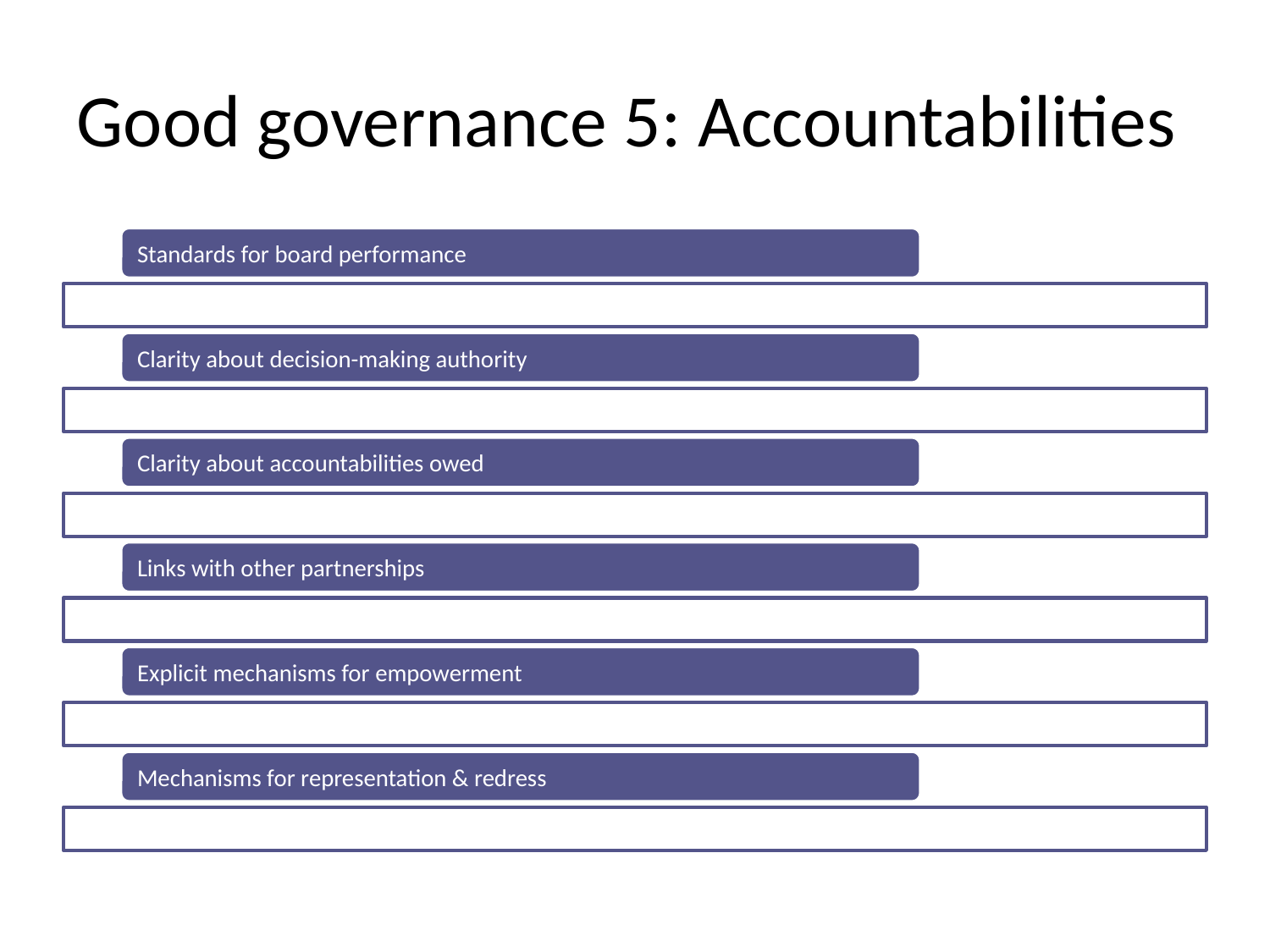

# Good governance 5: Accountabilities
Standards for board performance
Clarity about decision-making authority
Links with other partnerships
Clarity about accountabilities owed
Explicit mechanisms for empowerment
Mechanisms for representation & redress